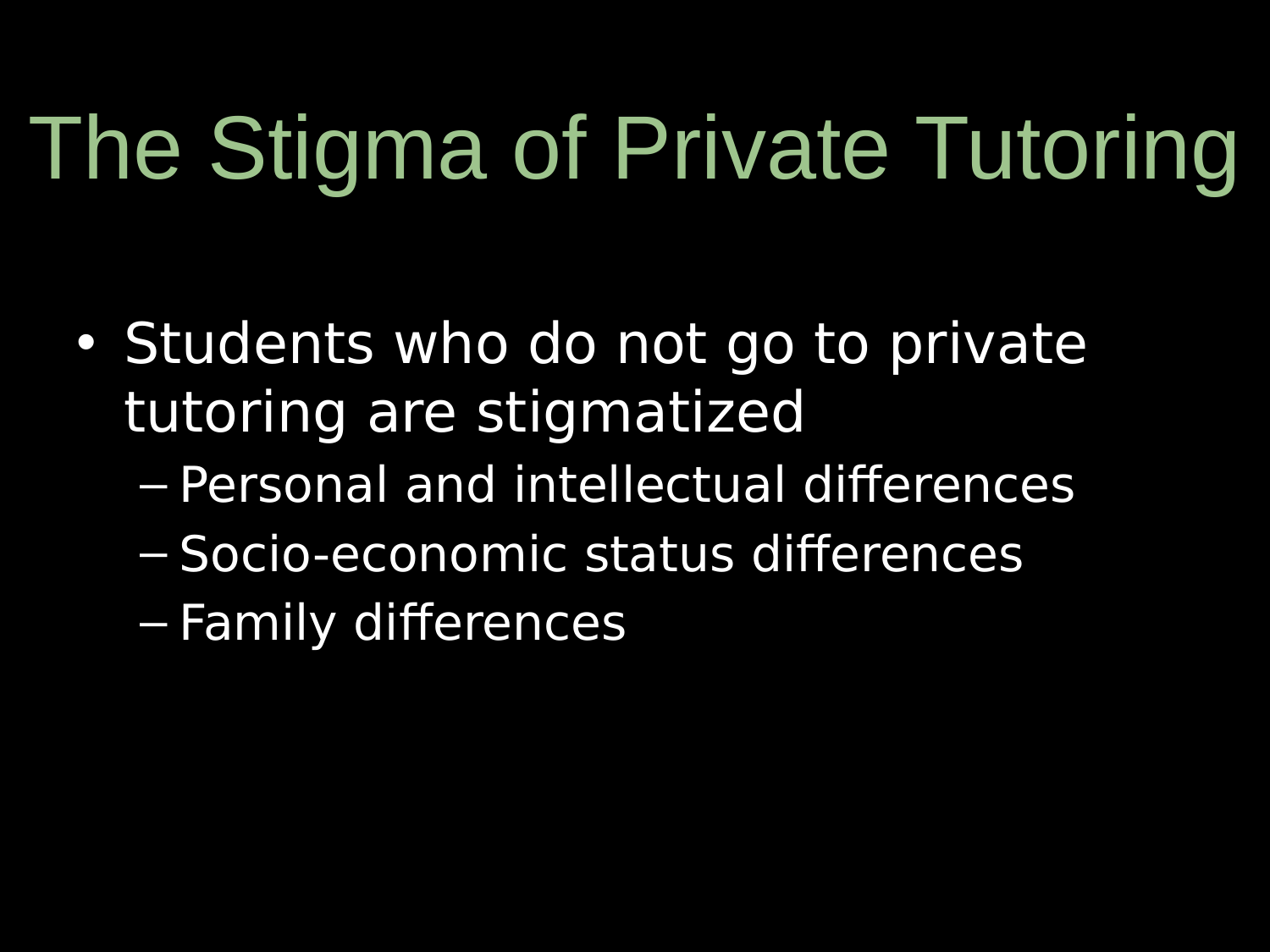

# The Stigma of Private Tutoring

Students who do not go to private tutoring are stigmatized
Personal and intellectual differences
Socio-economic status differences
Family differences